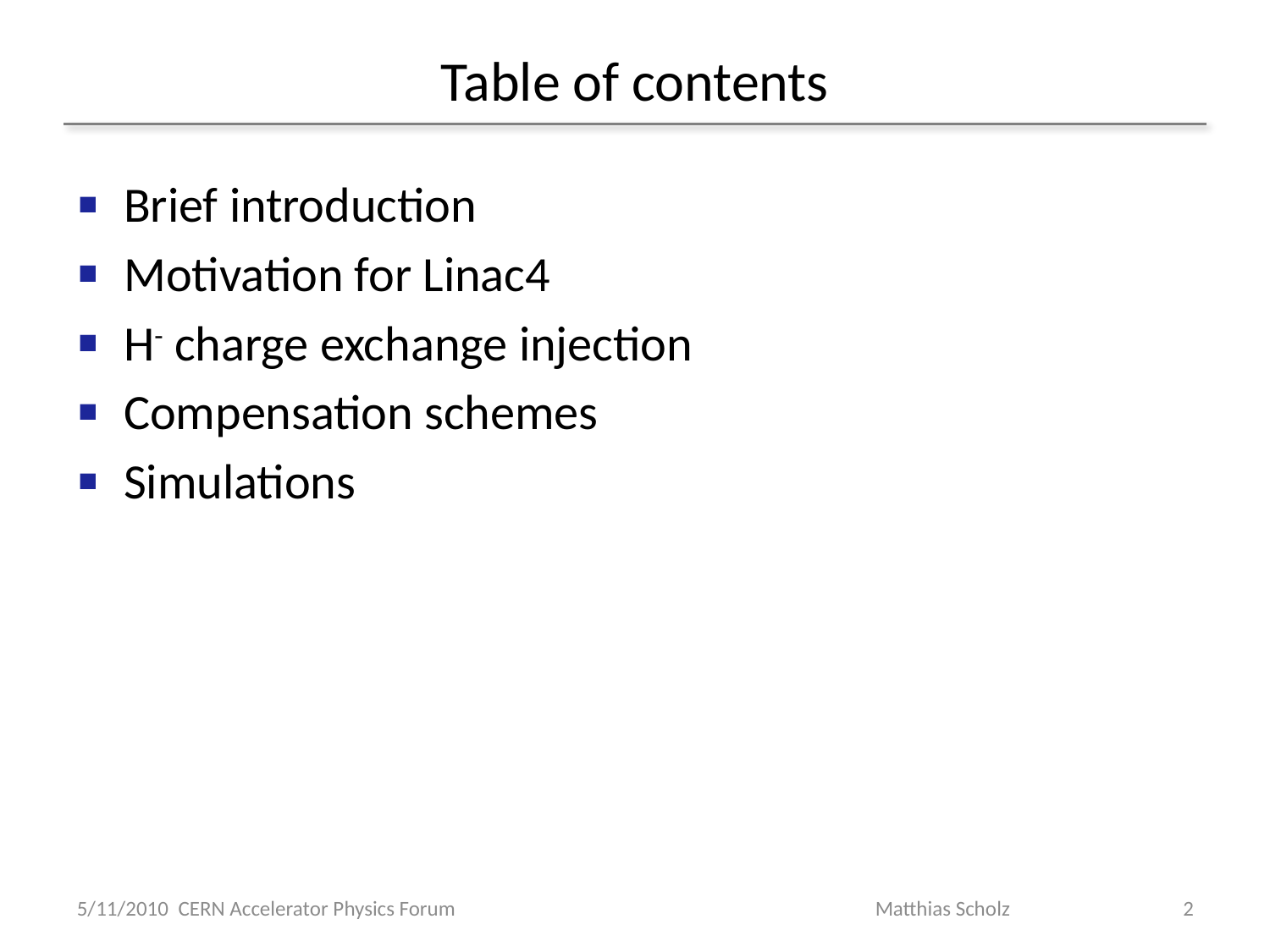

# Table of contents
Brief introduction
Motivation for Linac4
H- charge exchange injection
Compensation schemes
Simulations
5/11/2010  CERN Accelerator Physics Forum
Matthias Scholz
2